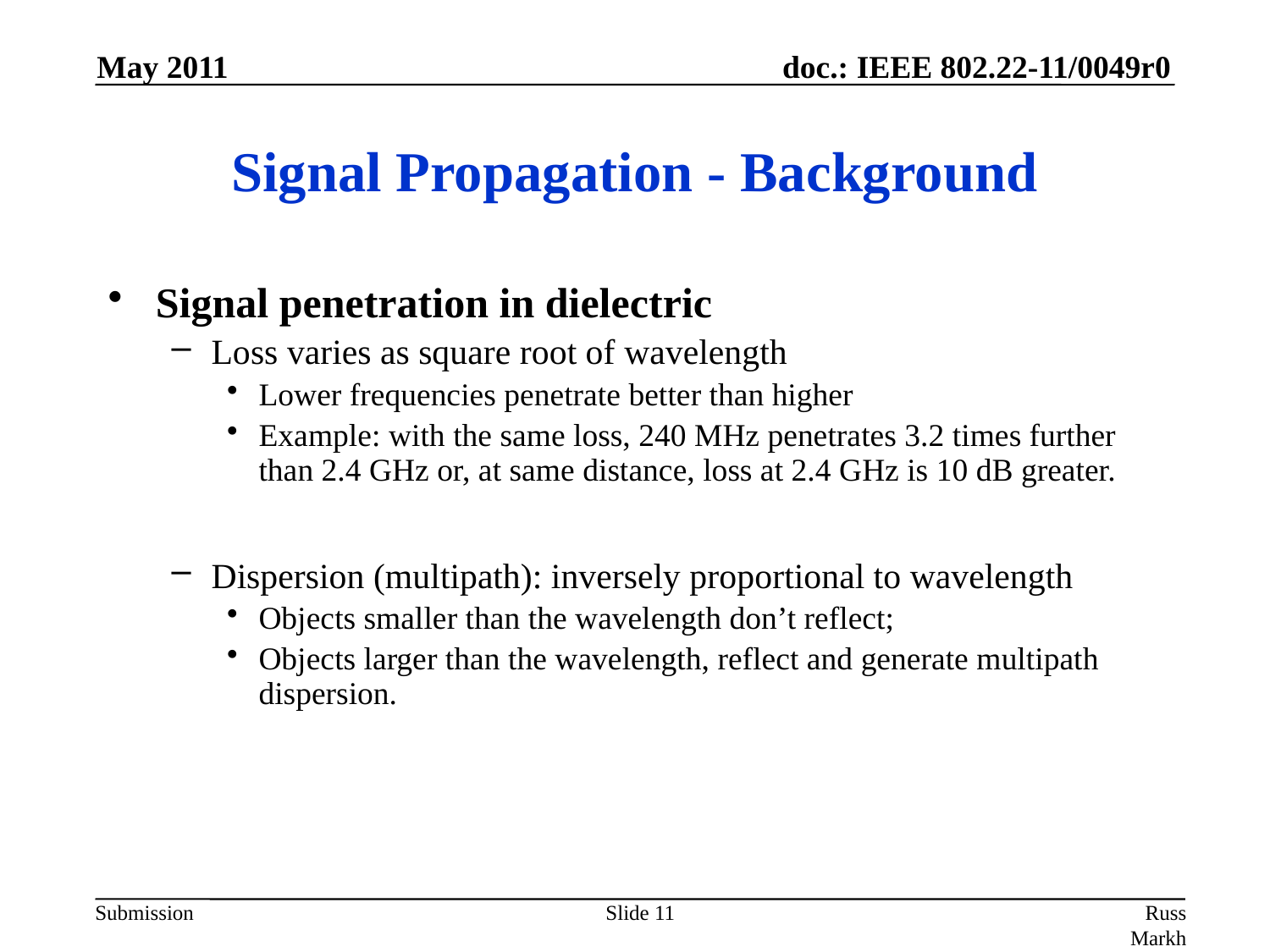

May 2011
# Signal Propagation - Background
Signal penetration in dielectric
Loss varies as square root of wavelength
Lower frequencies penetrate better than higher
Example: with the same loss, 240 MHz penetrates 3.2 times further than 2.4 GHz or, at same distance, loss at 2.4 GHz is 10 dB greater.

Dispersion (multipath): inversely proportional to wavelength
Objects smaller than the wavelength don’t reflect;
Objects larger than the wavelength, reflect and generate multipath dispersion.

Slide 11
Russ Markhovsky, InvisiTrack, Inc.